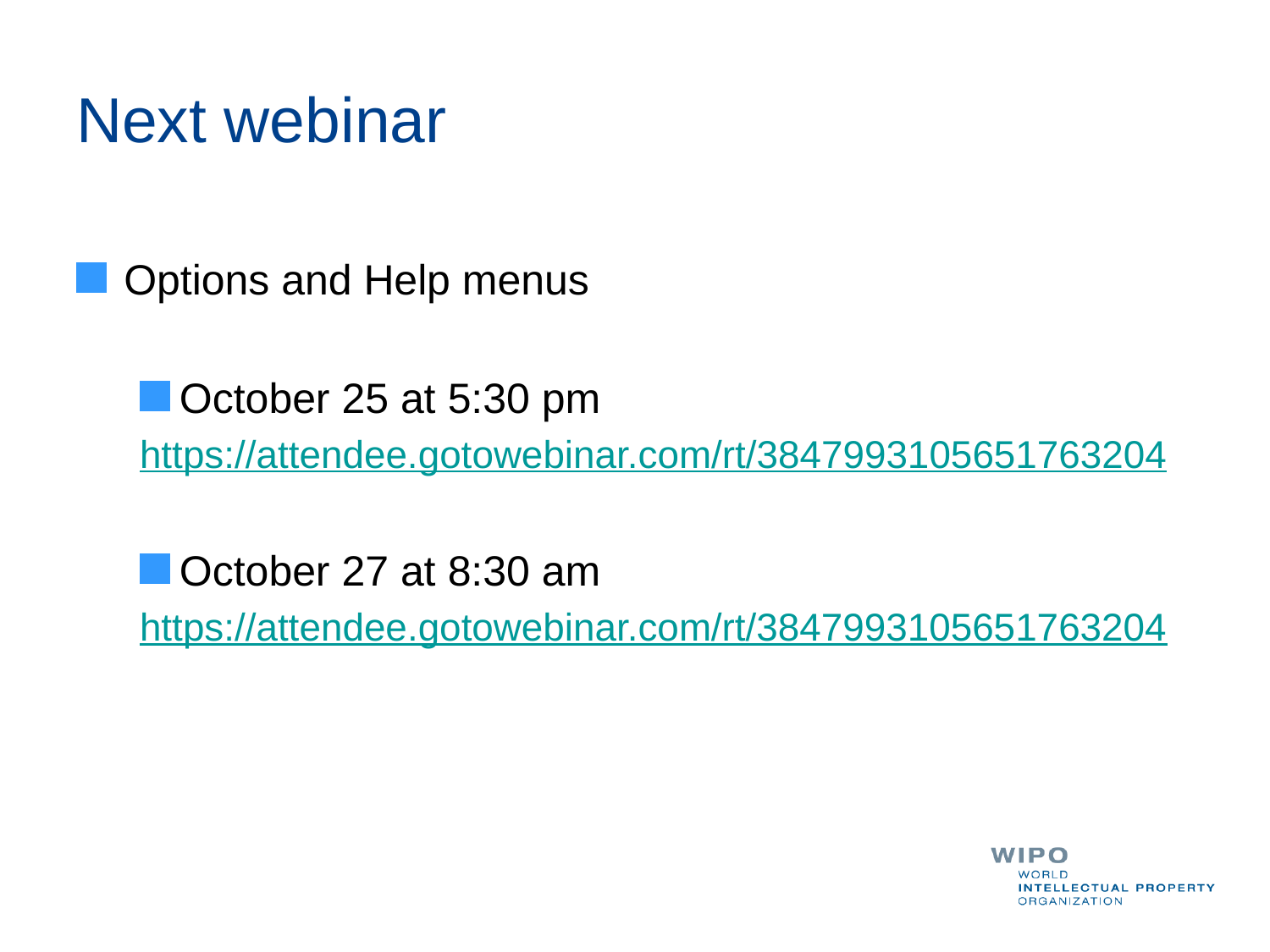

# Next webinar
Options and Help menus

October 25 at 5:30 pm
https://attendee.gotowebinar.com/rt/3847993105651763204

October 27 at 8:30 am
https://attendee.gotowebinar.com/rt/3847993105651763204